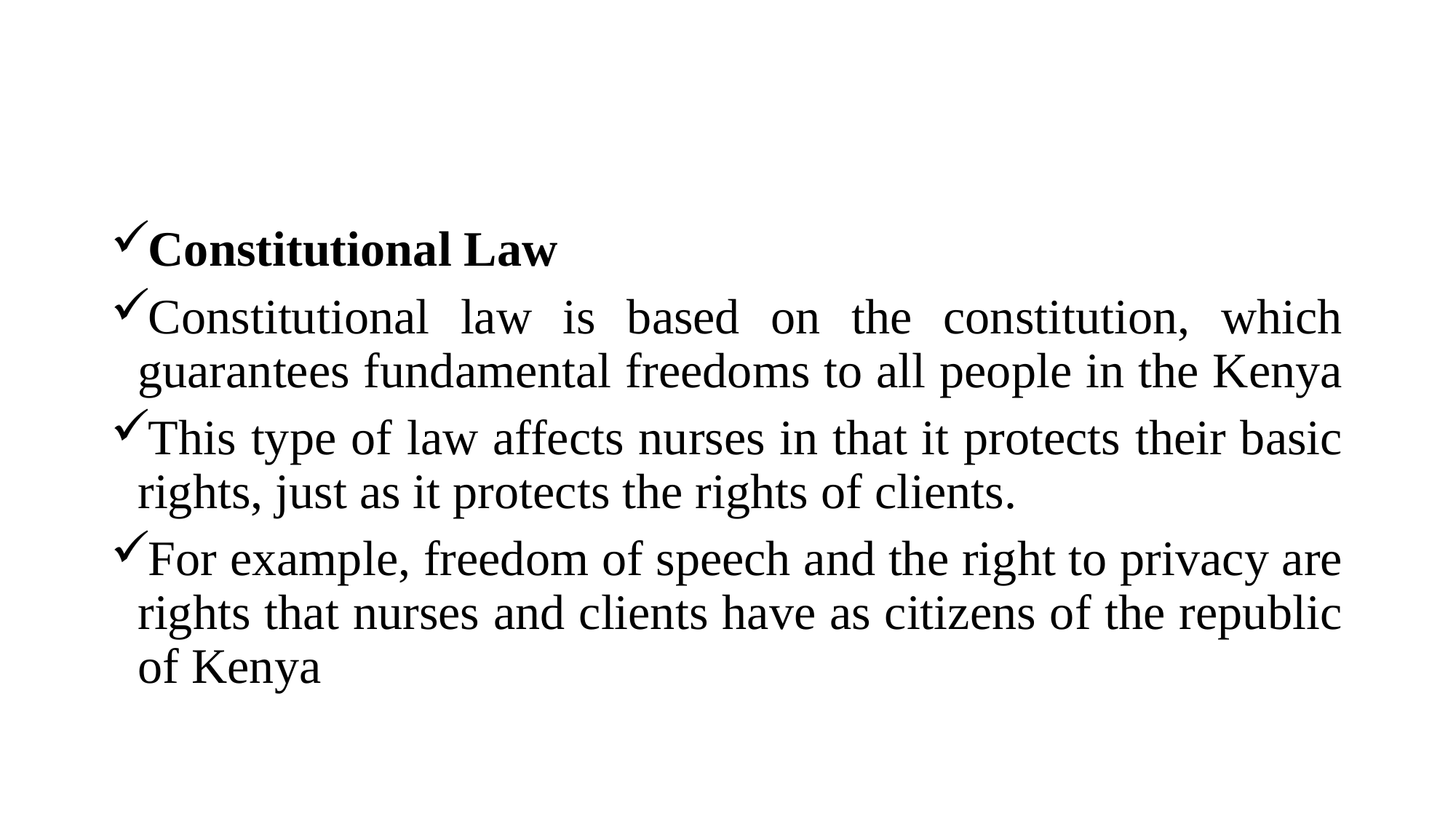

Constitutional Law
Constitutional law is based on the constitution, which guarantees fundamental freedoms to all people in the Kenya
This type of law affects nurses in that it protects their basic rights, just as it protects the rights of clients.
For example, freedom of speech and the right to privacy are rights that nurses and clients have as citizens of the republic of Kenya